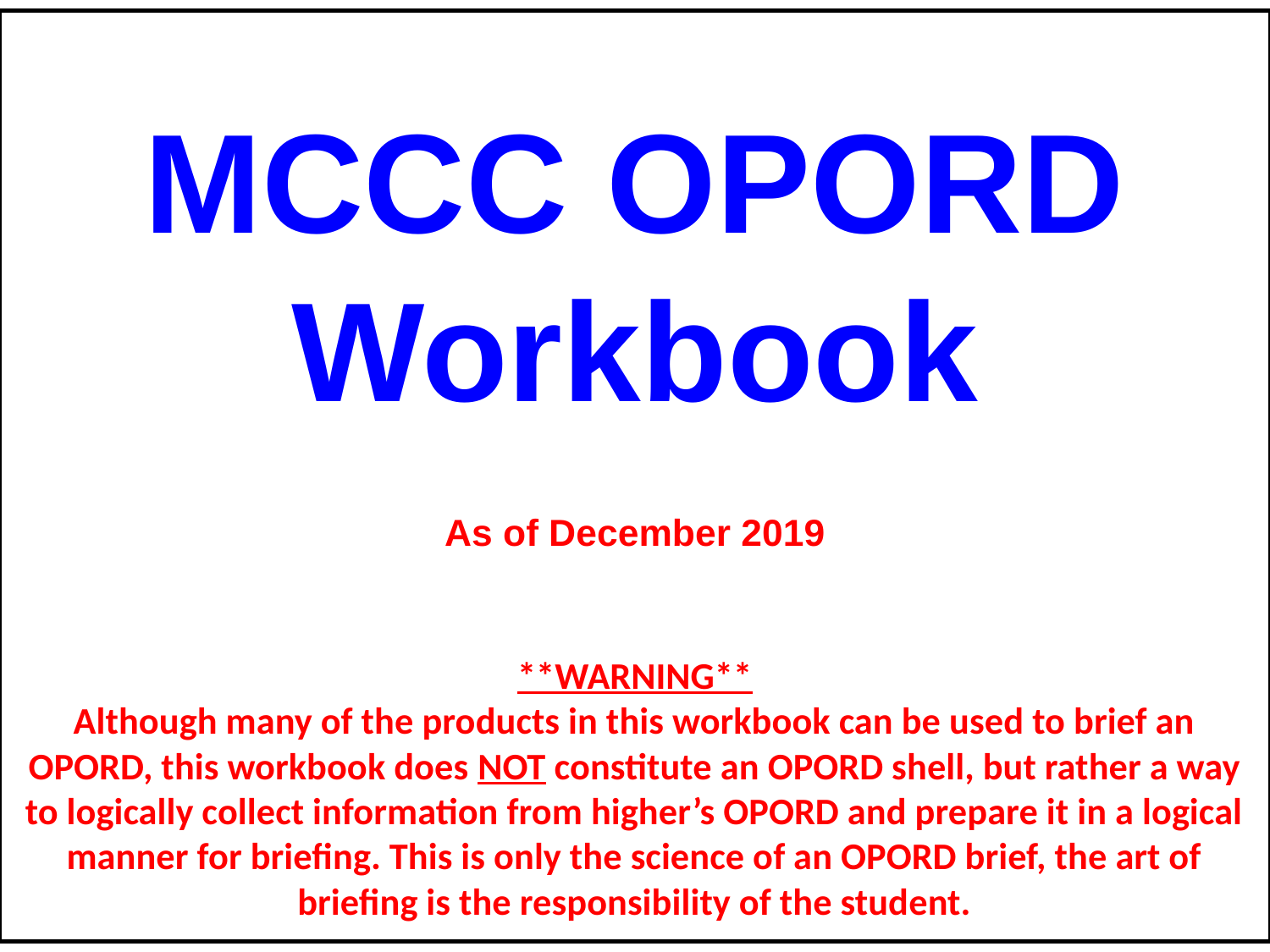

# MCCC OPORD Workbook
As of December 2019
**WARNING**
Although many of the products in this workbook can be used to brief an OPORD, this workbook does NOT constitute an OPORD shell, but rather a way to logically collect information from higher’s OPORD and prepare it in a logical manner for briefing. This is only the science of an OPORD brief, the art of briefing is the responsibility of the student.